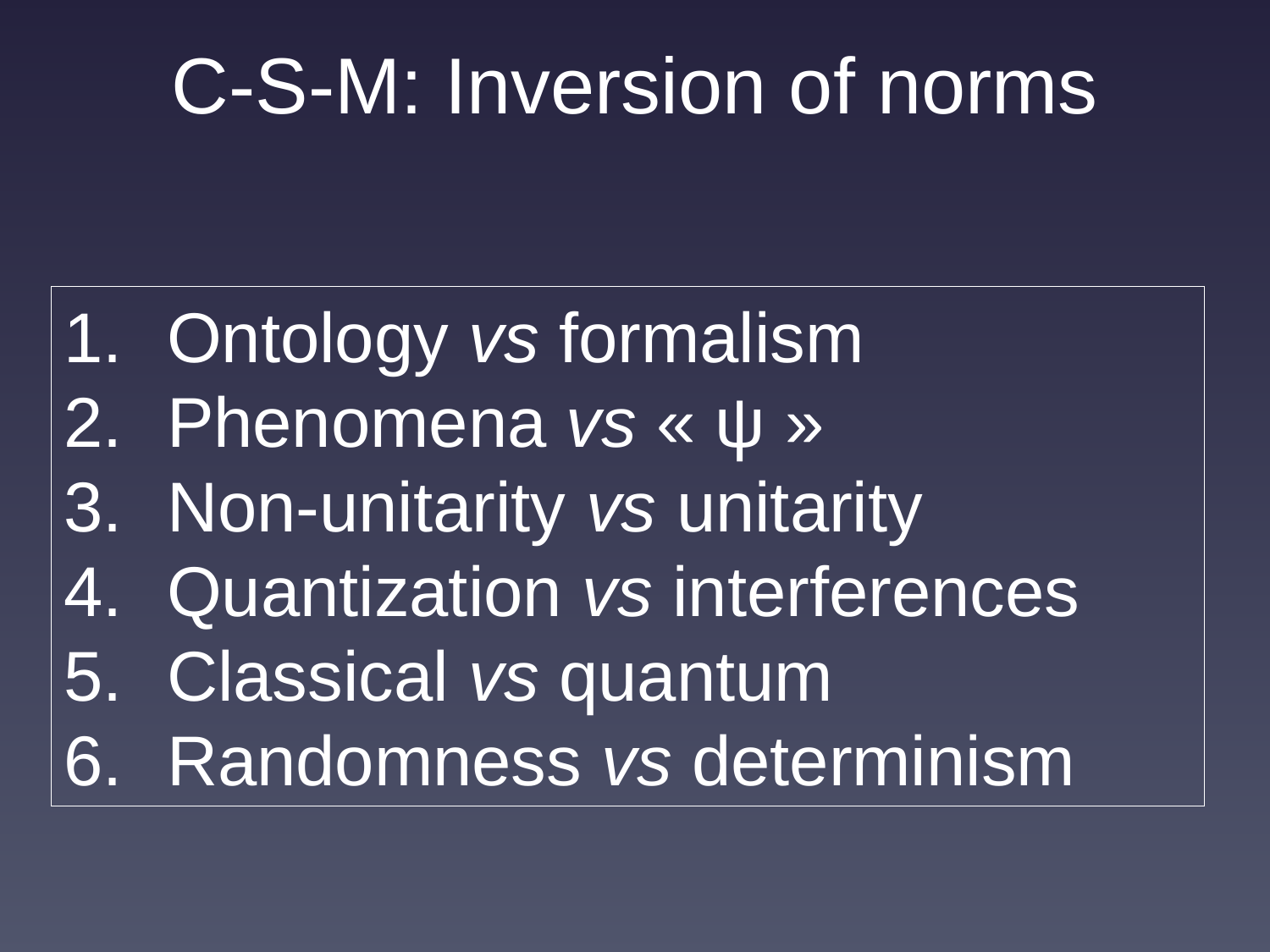

# C-S-M: Inversion of norms
Ontology vs formalism
Phenomena vs « ψ »
Non-unitarity vs unitarity
Quantization vs interferences
Classical vs quantum
Randomness vs determinism